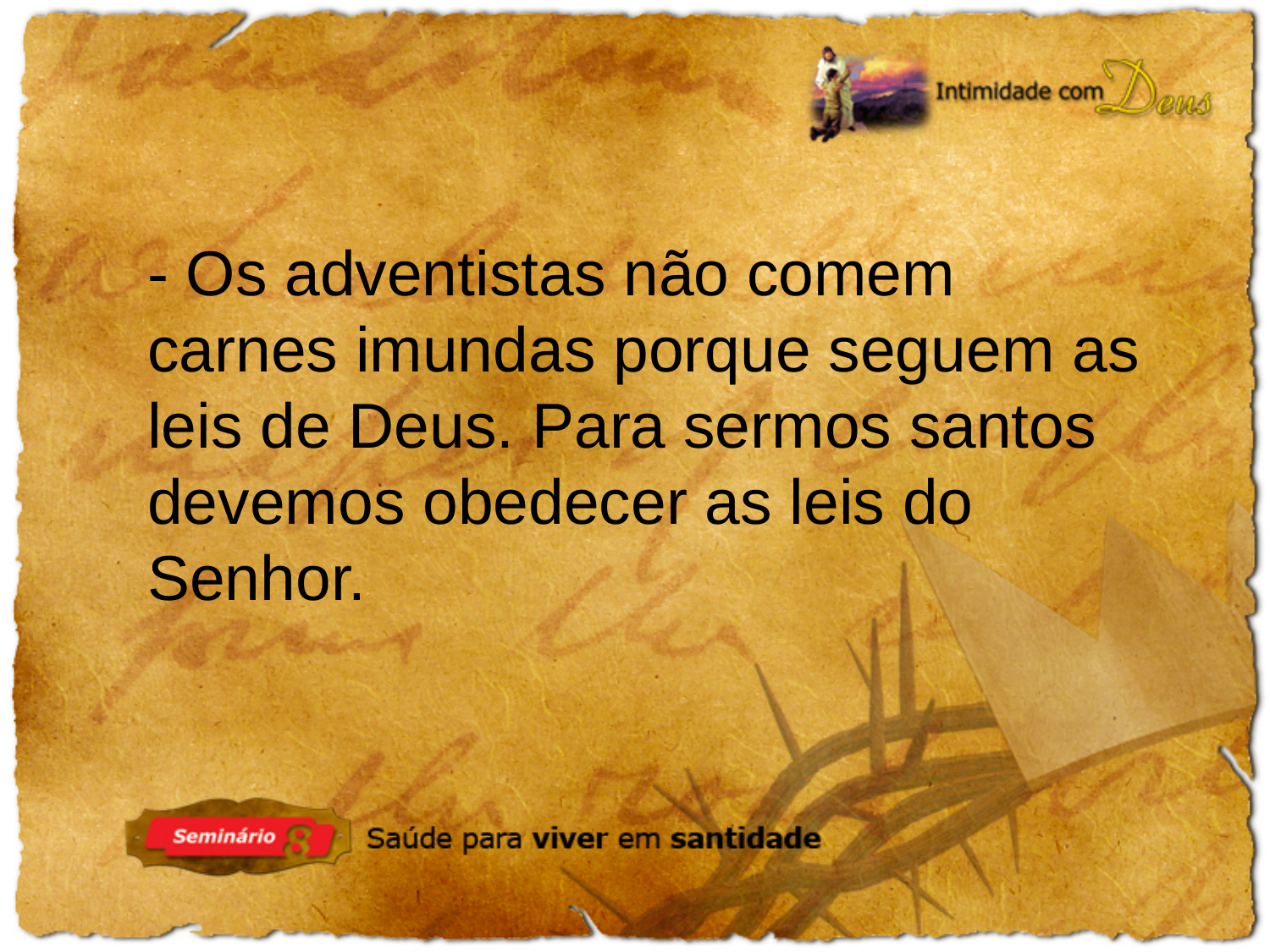

- Os adventistas não comem carnes imundas porque seguem as leis de Deus. Para sermos santos devemos obedecer as leis do Senhor.